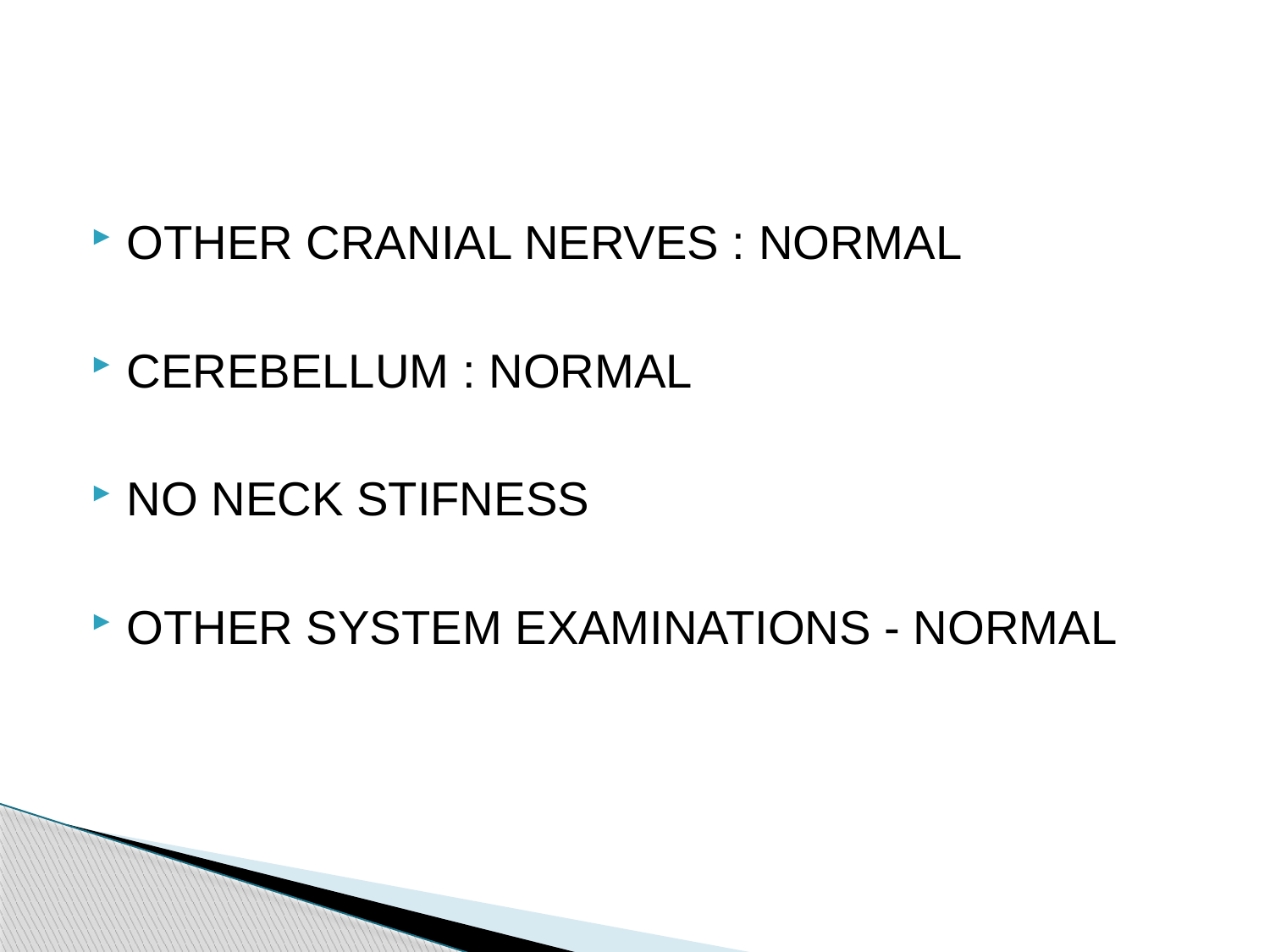

OTHER CRANIAL NERVES : NORMAL

CEREBELLUM : NORMAL

NO NECK STIFNESS

OTHER SYSTEM EXAMINATIONS - NORMAL